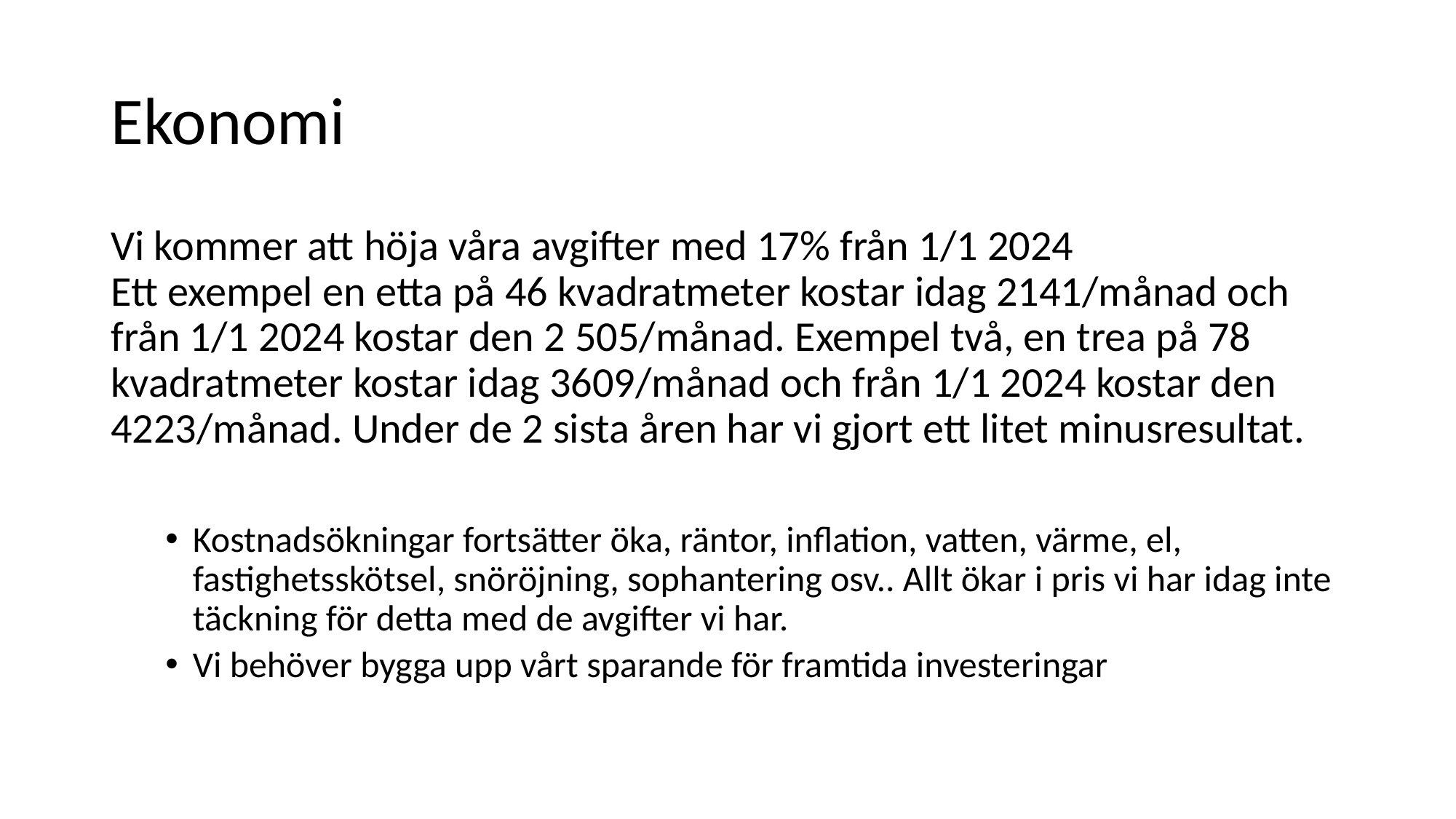

# Ekonomi
Vi kommer att höja våra avgifter med 17% från 1/1 2024
Ett exempel en etta på 46 kvadratmeter kostar idag 2141/månad och från 1/1 2024 kostar den 2 505/månad. Exempel två, en trea på 78 kvadratmeter kostar idag 3609/månad och från 1/1 2024 kostar den 4223/månad. Under de 2 sista åren har vi gjort ett litet minusresultat.

Kostnadsökningar fortsätter öka, räntor, inflation, vatten, värme, el, fastighetsskötsel, snöröjning, sophantering osv.. Allt ökar i pris vi har idag inte täckning för detta med de avgifter vi har.
Vi behöver bygga upp vårt sparande för framtida investeringar